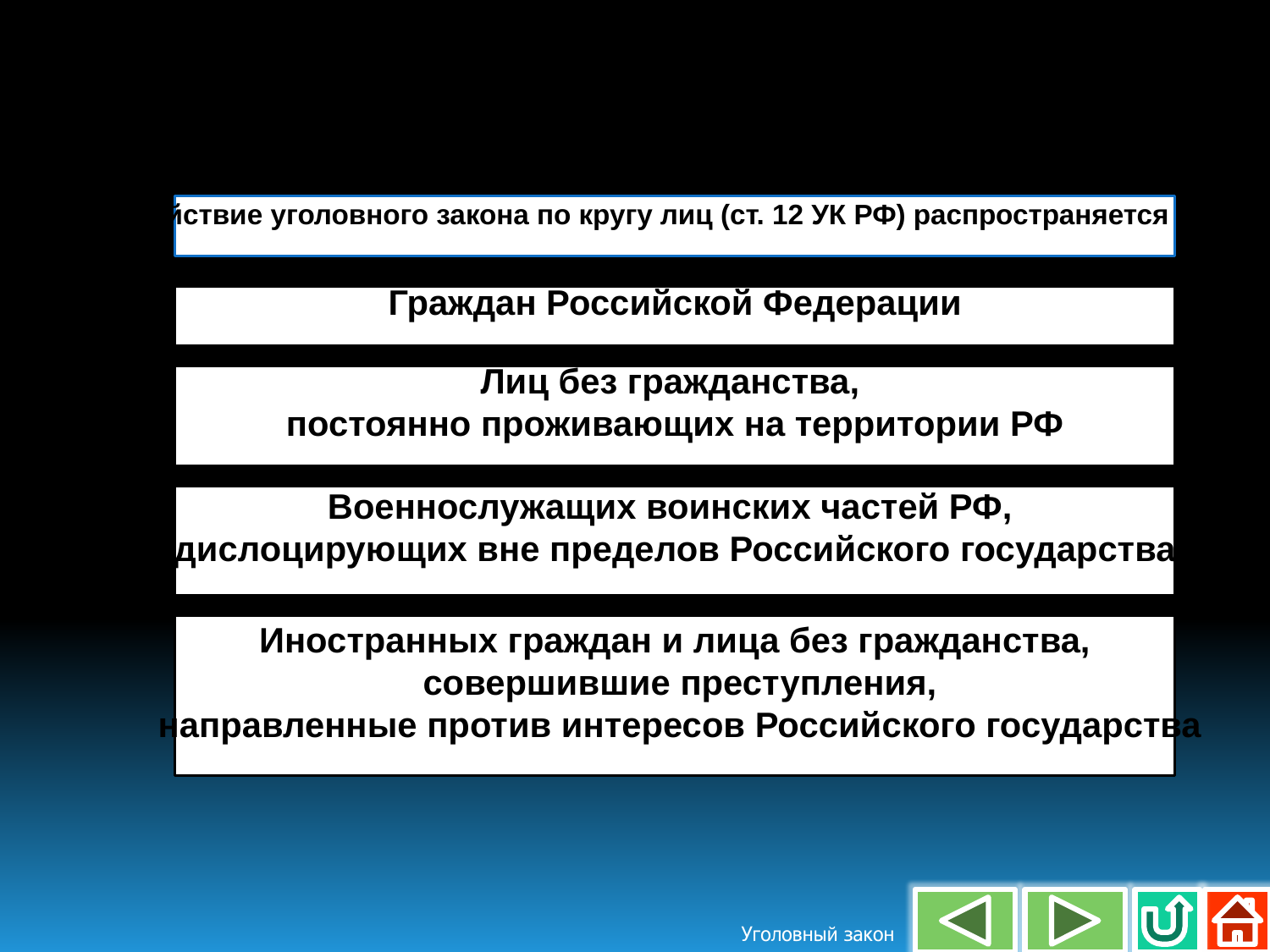

Действие уголовного закона по кругу лиц (ст. 12 УК РФ) распространяется на:

Граждан Российской Федерации

Лиц без гражданства,
постоянно проживающих на территории РФ

Военнослужащих воинских частей РФ,
дислоцирующих вне пределов Российского государства

Иностранных граждан и лица без гражданства,
 совершившие преступления,
 направленные против интересов Российского государства

Уголовный закон